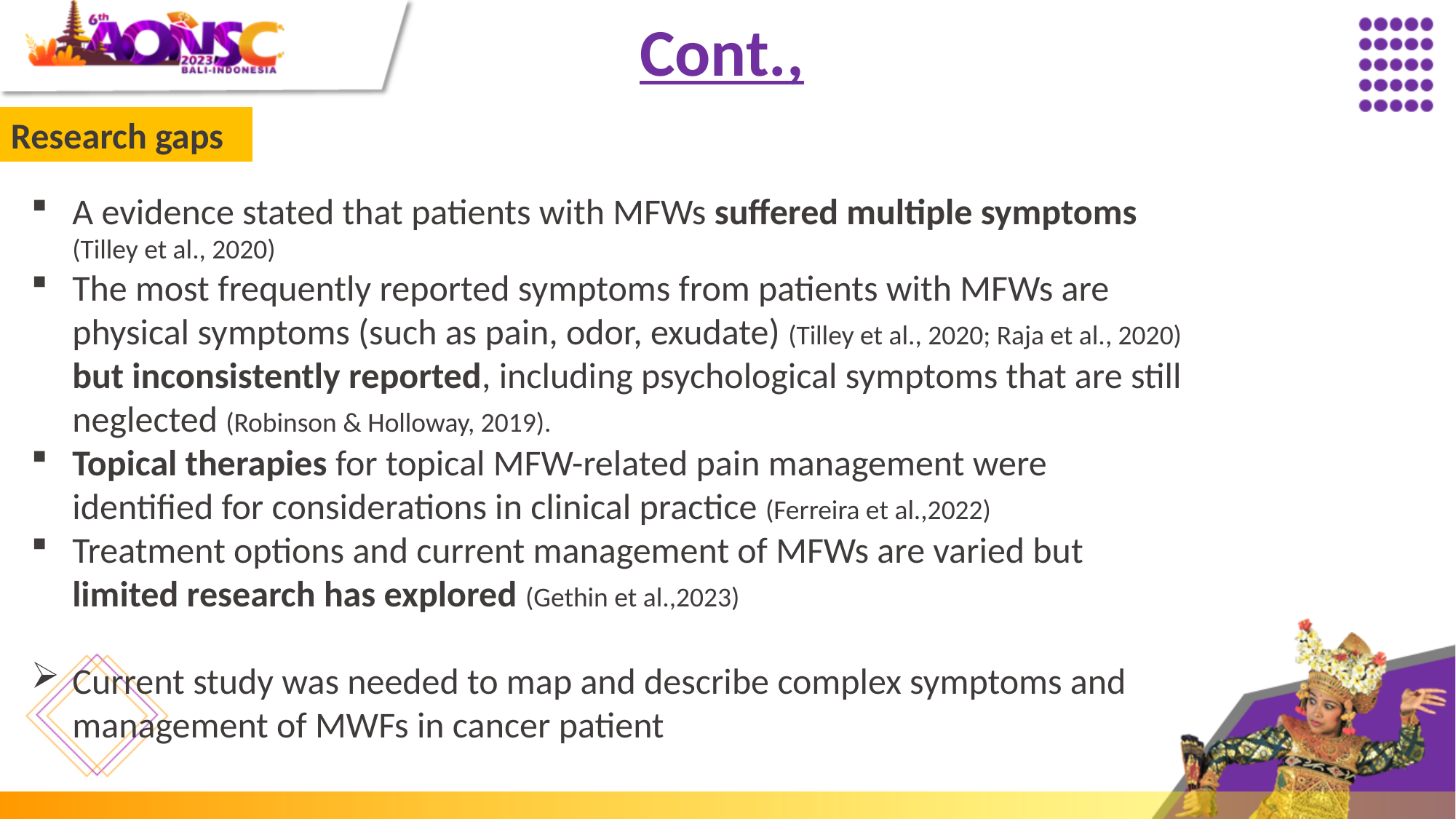

Cont.,
Research gaps
A evidence stated that patients with MFWs suffered multiple symptoms (Tilley et al., 2020)
The most frequently reported symptoms from patients with MFWs are physical symptoms (such as pain, odor, exudate) (Tilley et al., 2020; Raja et al., 2020) but inconsistently reported, including psychological symptoms that are still neglected (Robinson & Holloway, 2019).
Topical therapies for topical MFW-related pain management were identified for considerations in clinical practice (Ferreira et al.,2022)
Treatment options and current management of MFWs are varied but limited research has explored (Gethin et al.,2023)

Current study was needed to map and describe complex symptoms and management of MWFs in cancer patient